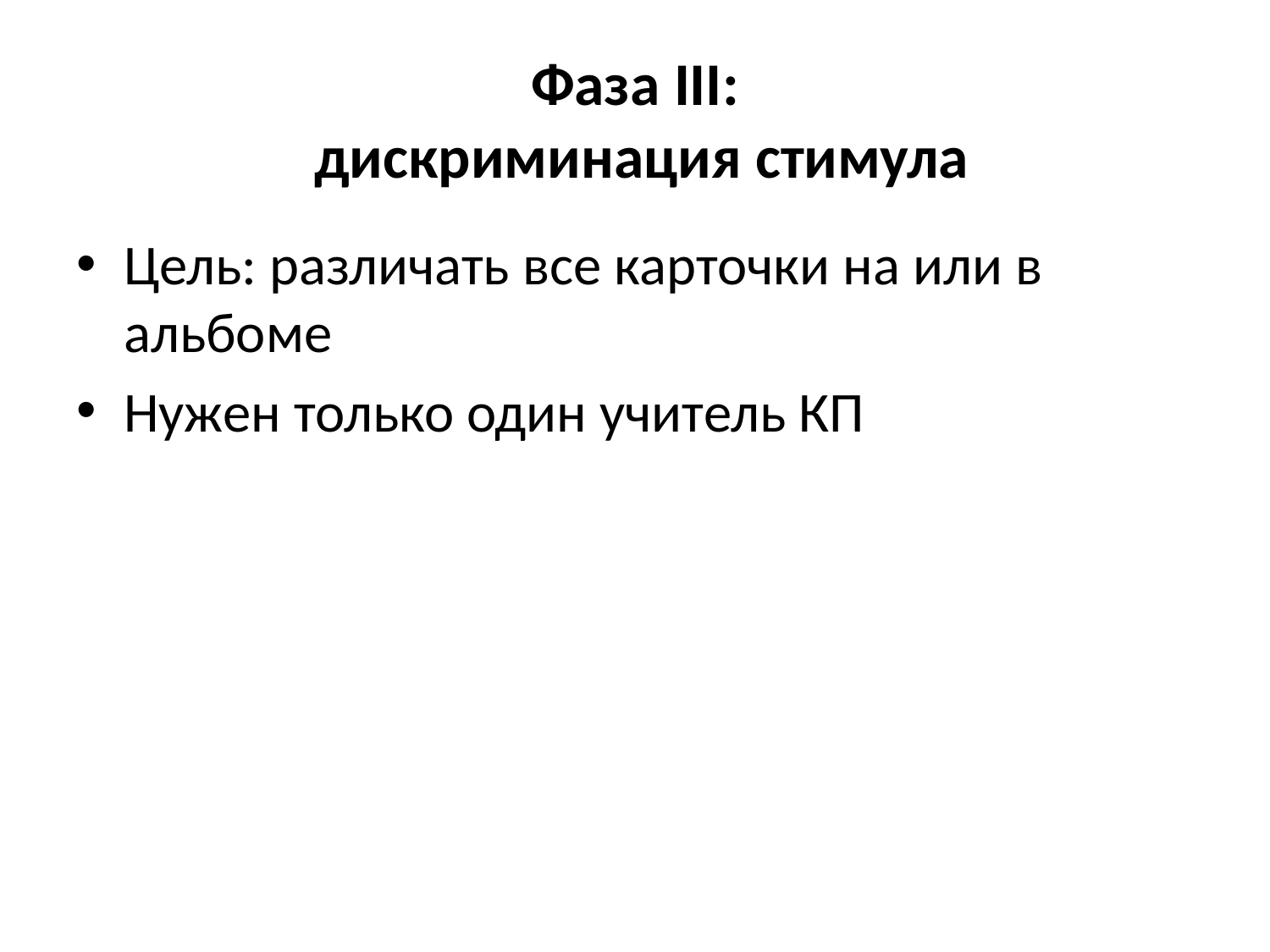

# Фаза III: дискриминация стимула
Цель: различать все карточки на или в альбоме
Нужен только один учитель КП